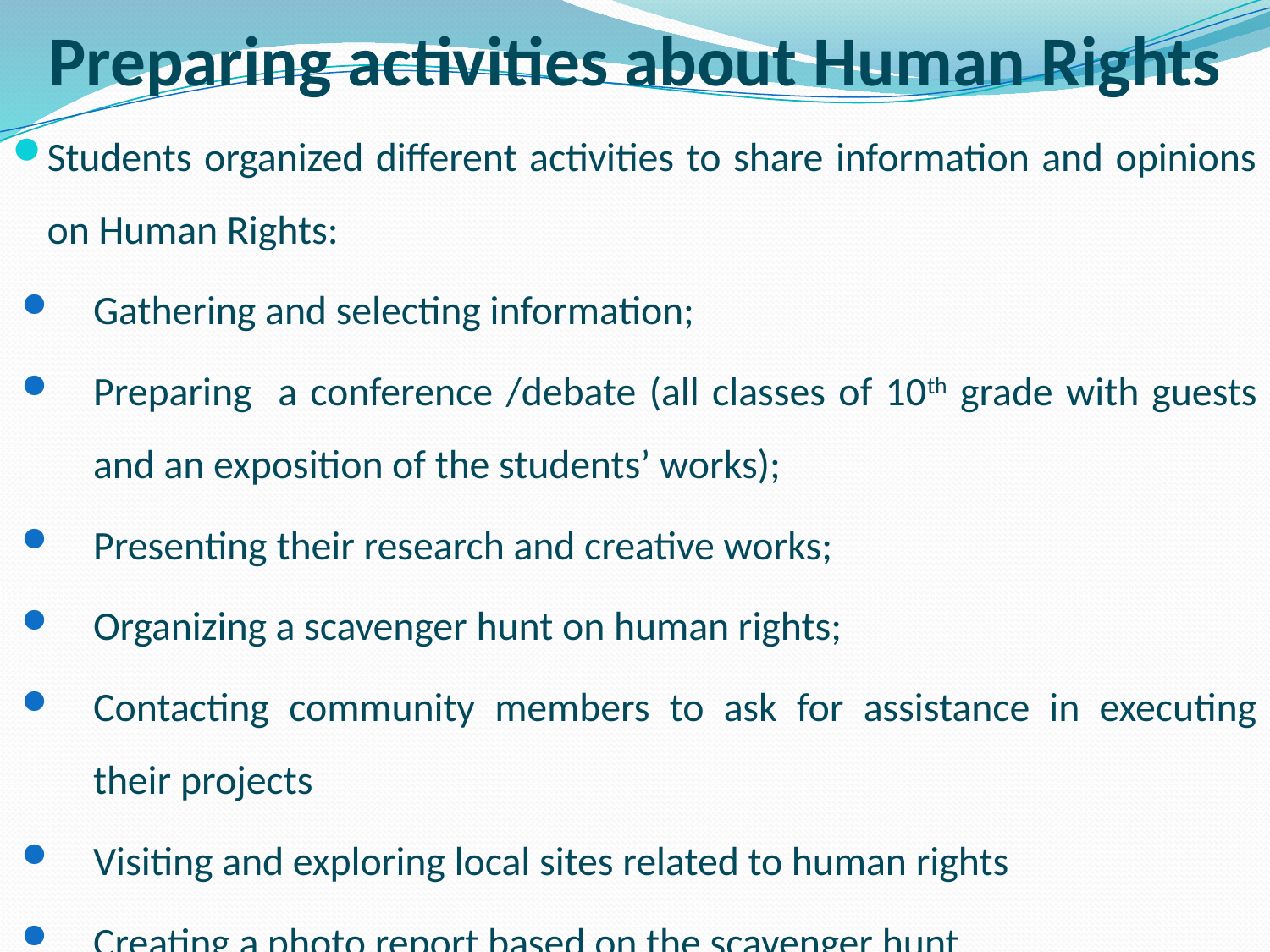

# Preparing activities about Human Rights
Students organized different activities to share information and opinions on Human Rights:
Gathering and selecting information;
Preparing  a conference /debate (all classes of 10th grade with guests and an exposition of the students’ works);
Presenting their research and creative works;
Organizing a scavenger hunt on human rights;
Contacting community members to ask for assistance in executing their projects
Visiting and exploring local sites related to human rights
Creating a photo report based on the scavenger hunt